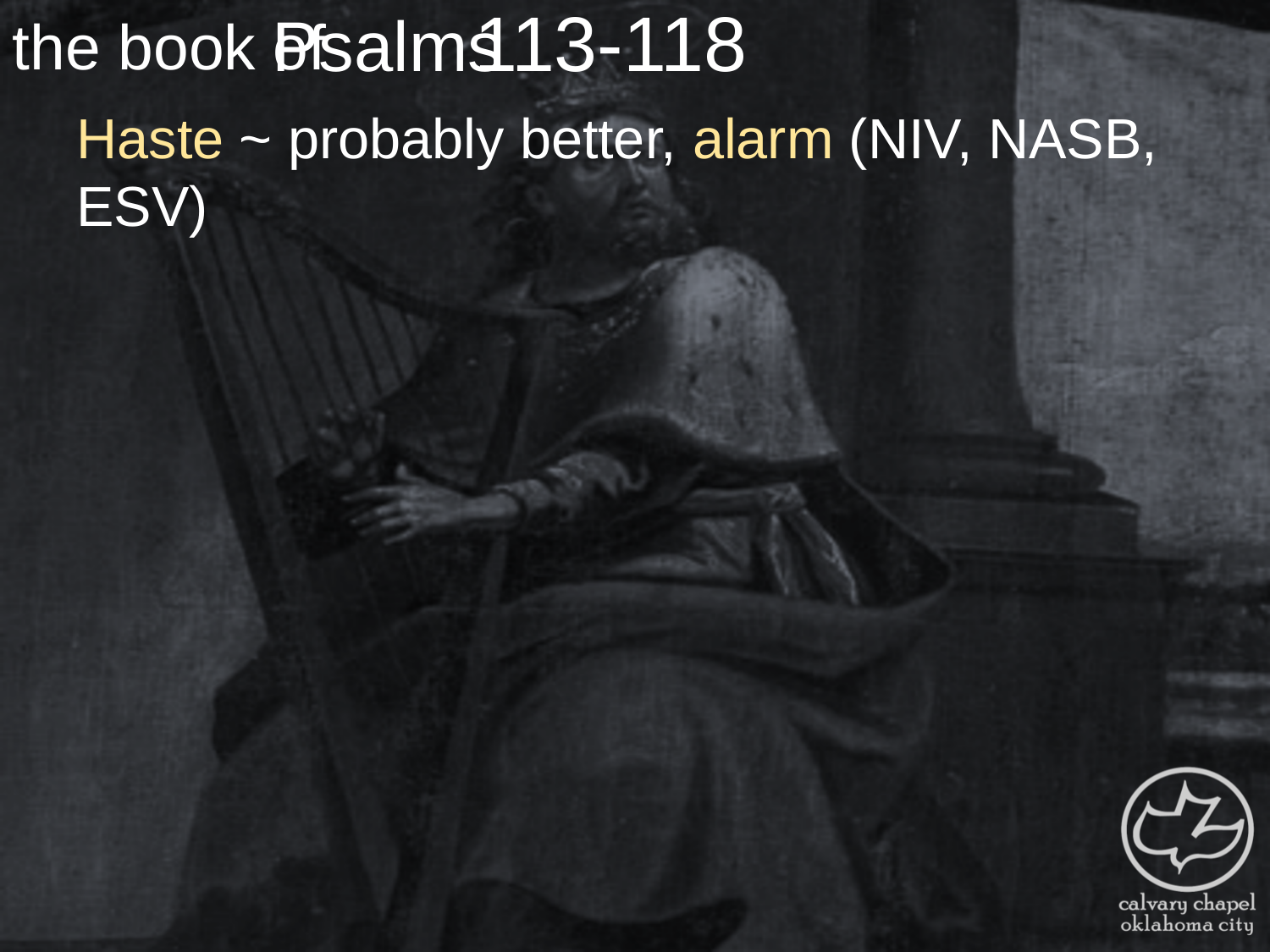

the book of
113-118
Psalms
Haste ~ probably better, alarm (NIV, NASB, ESV)